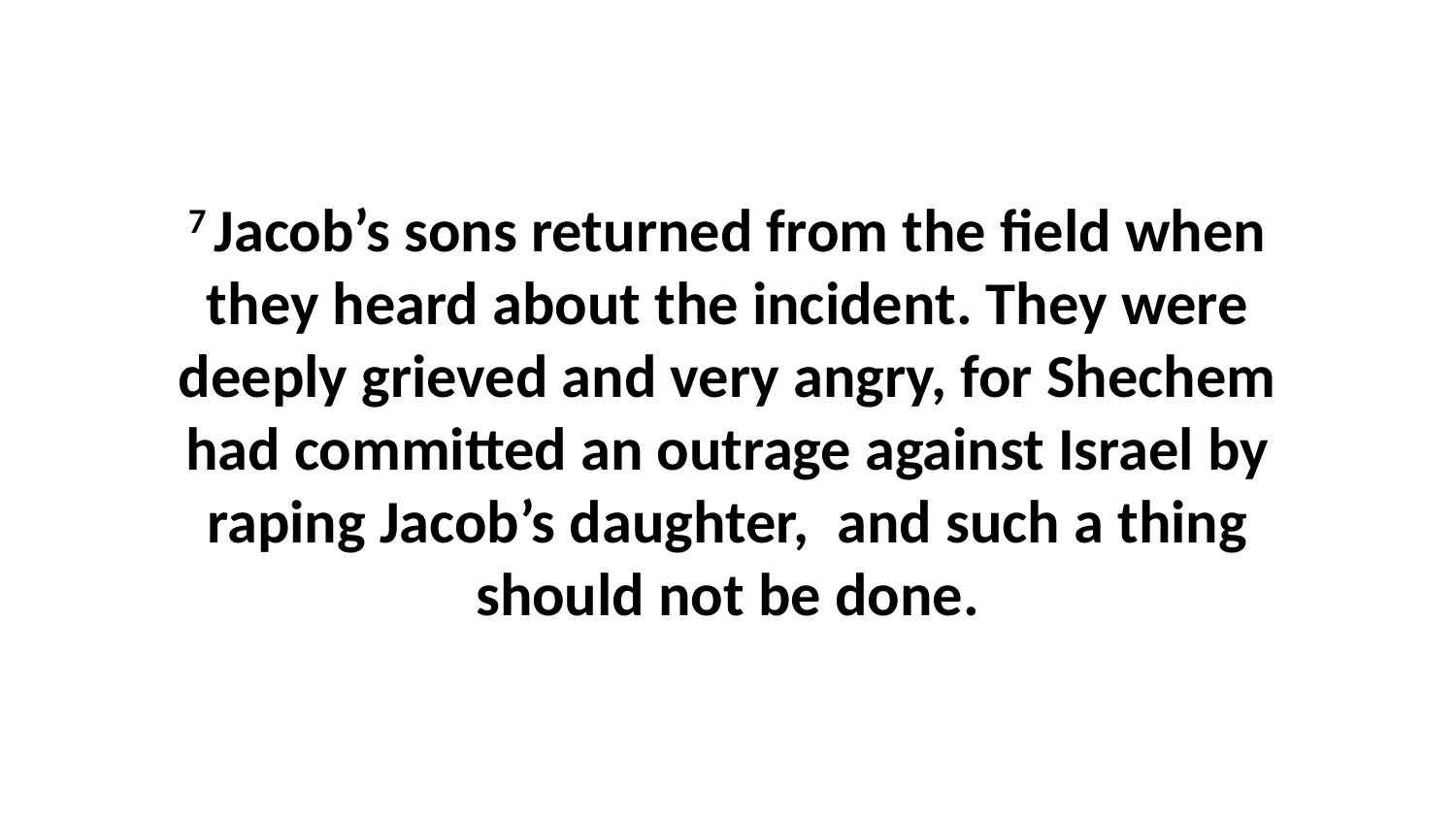

7 Jacob’s sons returned from the field when they heard about the incident. They were deeply grieved and very angry, for Shechem had committed an outrage against Israel by raping Jacob’s daughter,  and such a thing should not be done.